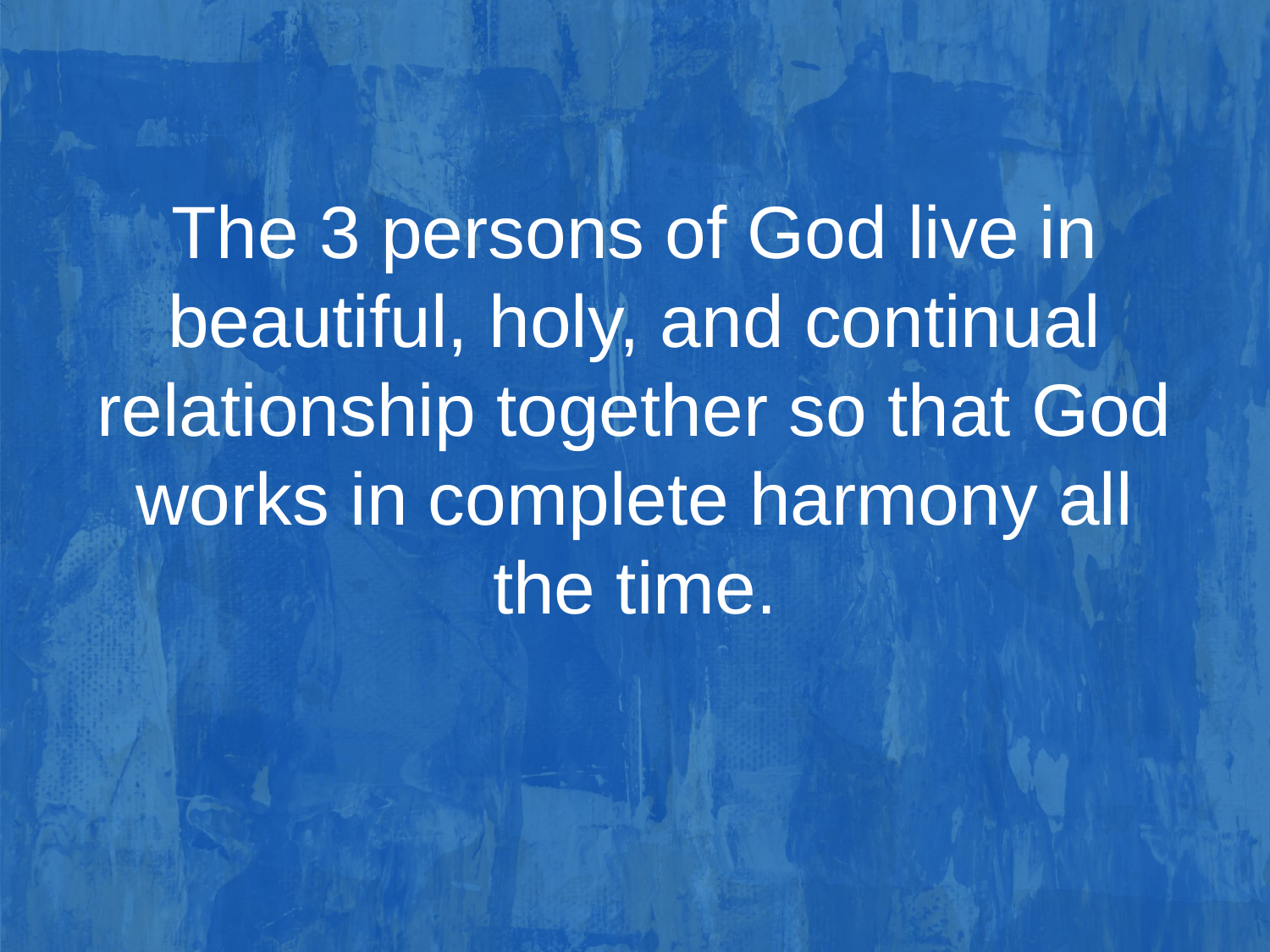

The 3 persons of God live in beautiful, holy, and continual relationship together so that God works in complete harmony all the time.